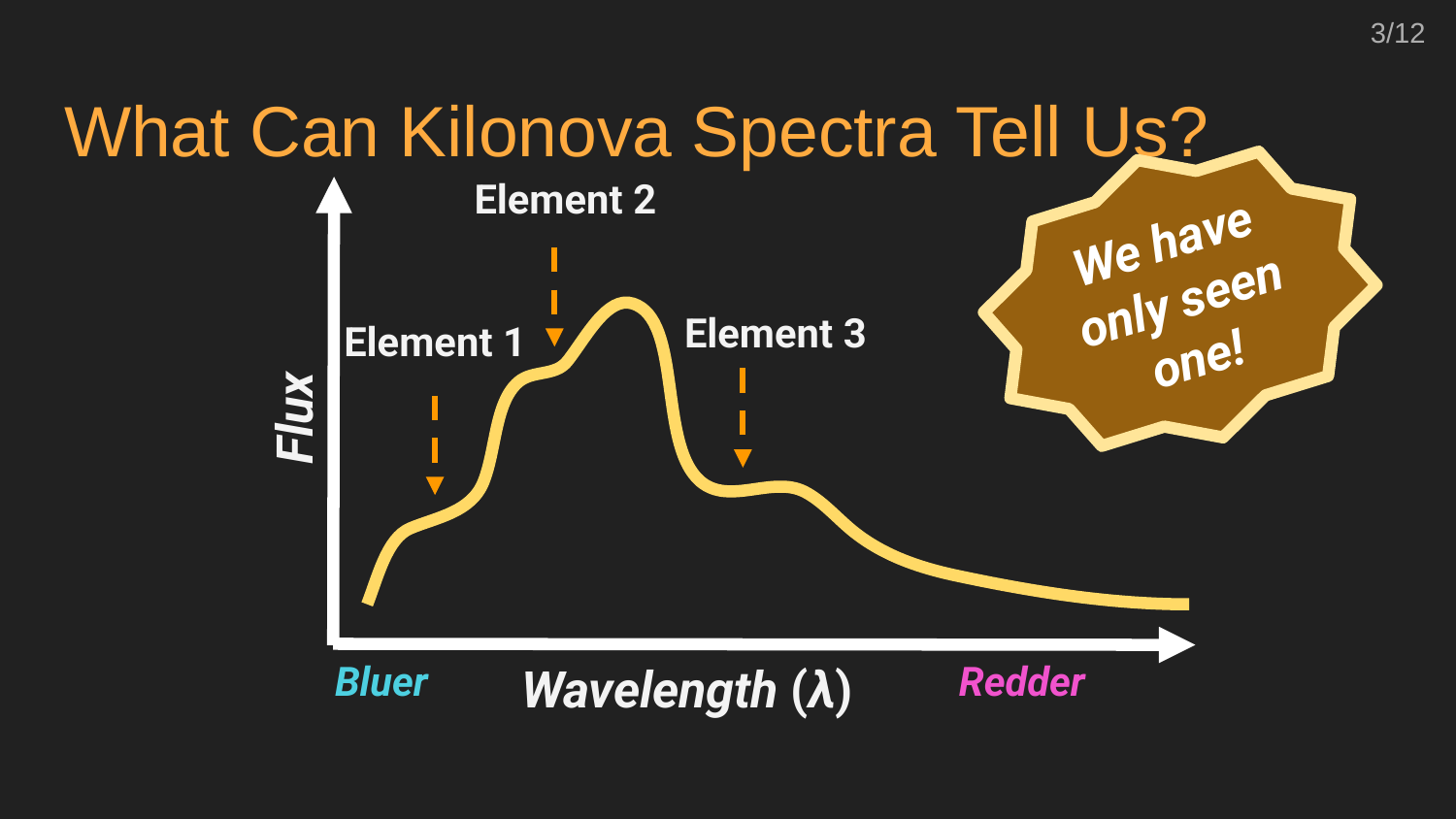

3/12

# What Can Kilonova Spectra Tell Us?
We have only seen one!
Element 2

Element 3
Element 1
Flux
Wavelength (λ)
Bluer
Redder